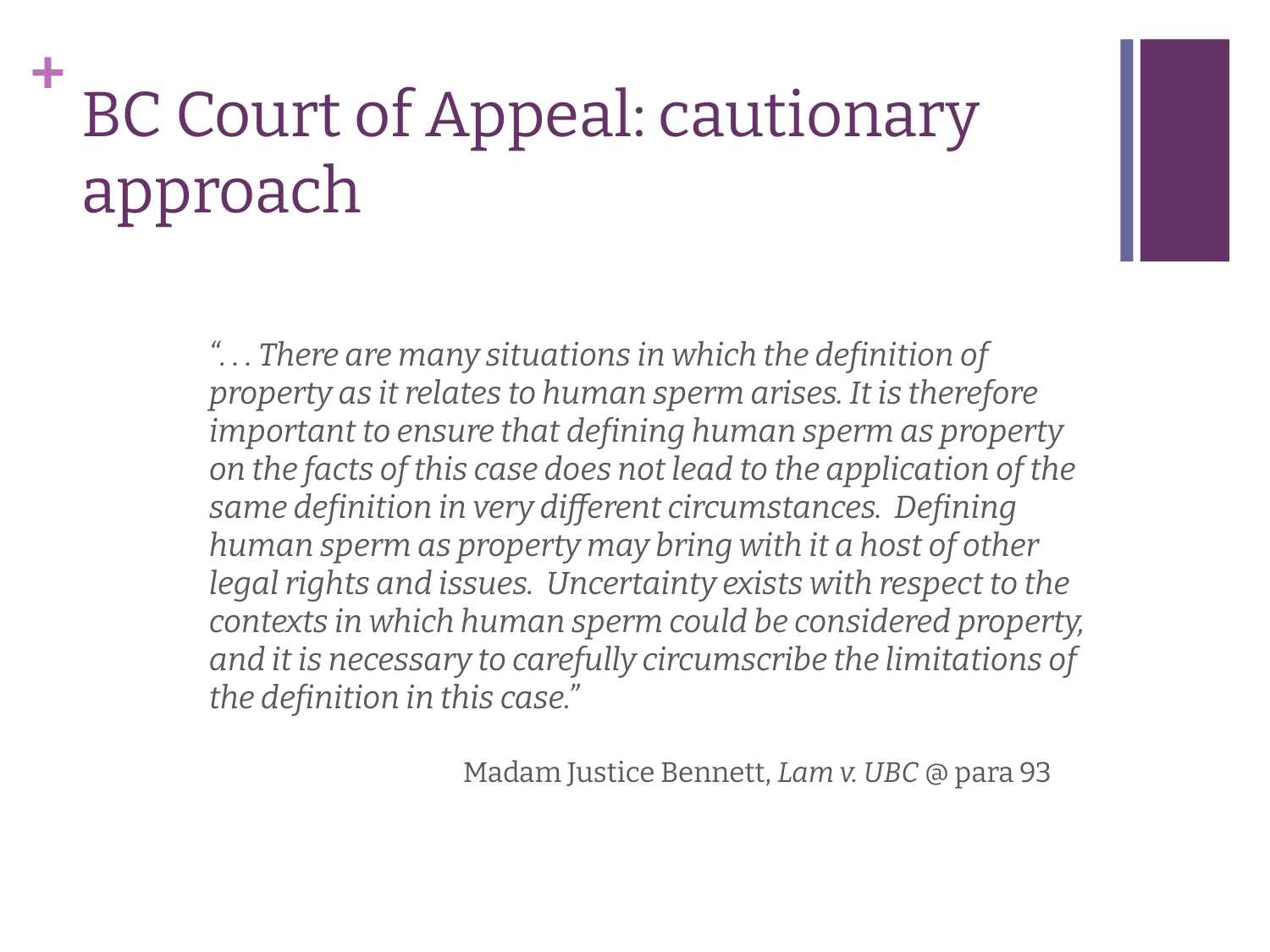

# BC Court of Appeal: cautionary approach

“. . . There are many situations in which the definition of property as it relates to human sperm arises. It is therefore important to ensure that defining human sperm as property on the facts of this case does not lead to the application of the same definition in very different circumstances.  Defining human sperm as property may bring with it a host of other legal rights and issues.  Uncertainty exists with respect to the contexts in which human sperm could be considered property, and it is necessary to carefully circumscribe the limitations of the definition in this case.”
			Madam Justice Bennett, Lam v. UBC @ para 93